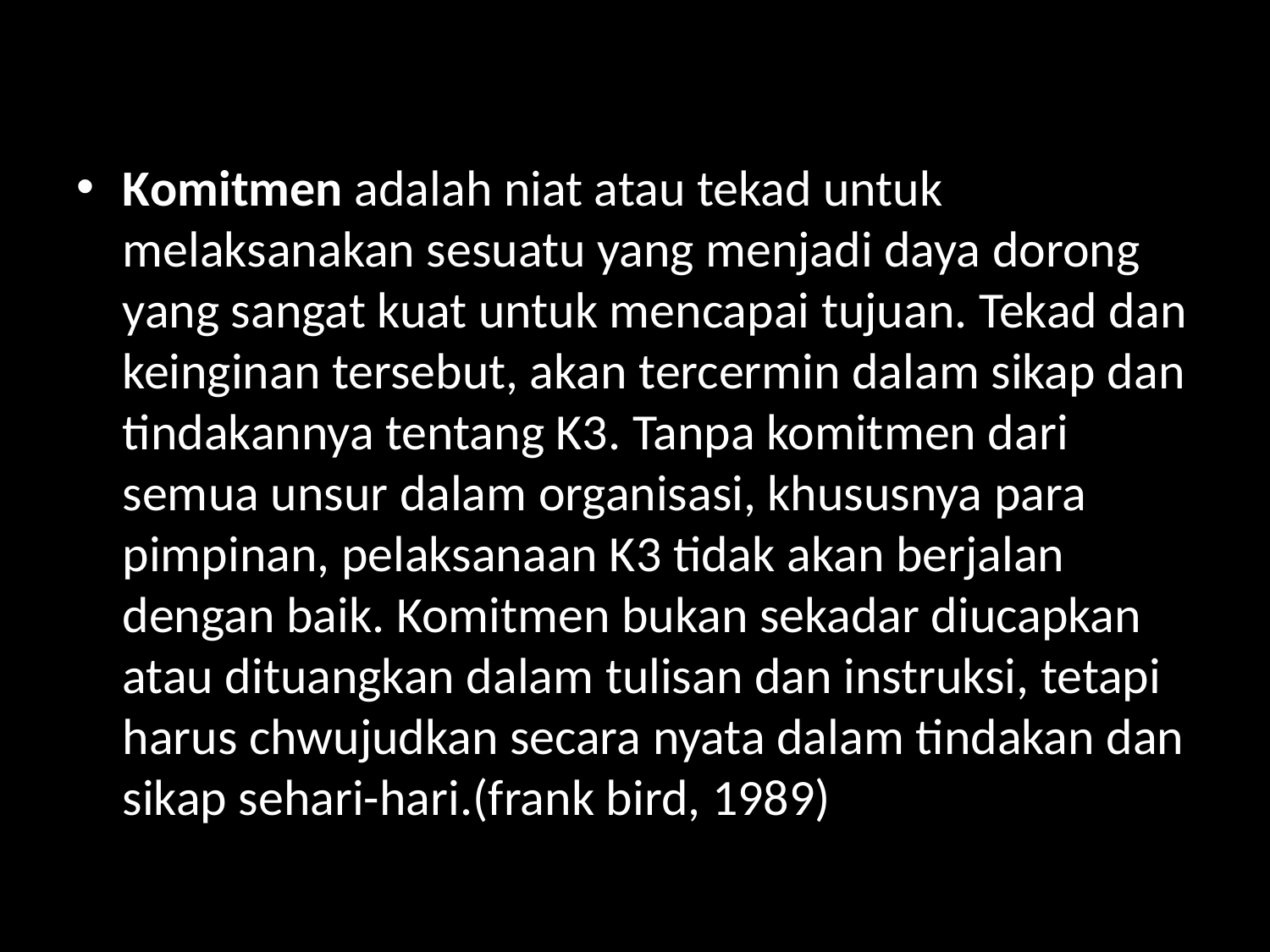

Komitmen adalah niat atau tekad untuk melaksanakan sesuatu yang menjadi daya dorong yang sangat kuat untuk mencapai tujuan. Tekad dan keinginan tersebut, akan tercermin dalam sikap dan tindakannya tentang K3. Tanpa komitmen dari semua unsur dalam organisasi, khususnya para pimpinan, pelaksanaan K3 tidak akan berjalan dengan baik. Komitmen bukan sekadar diucapkan atau dituangkan dalam tulisan dan instruksi, tetapi harus chwujudkan secara nyata dalam tindakan dan sikap sehari-hari.(frank bird, 1989)